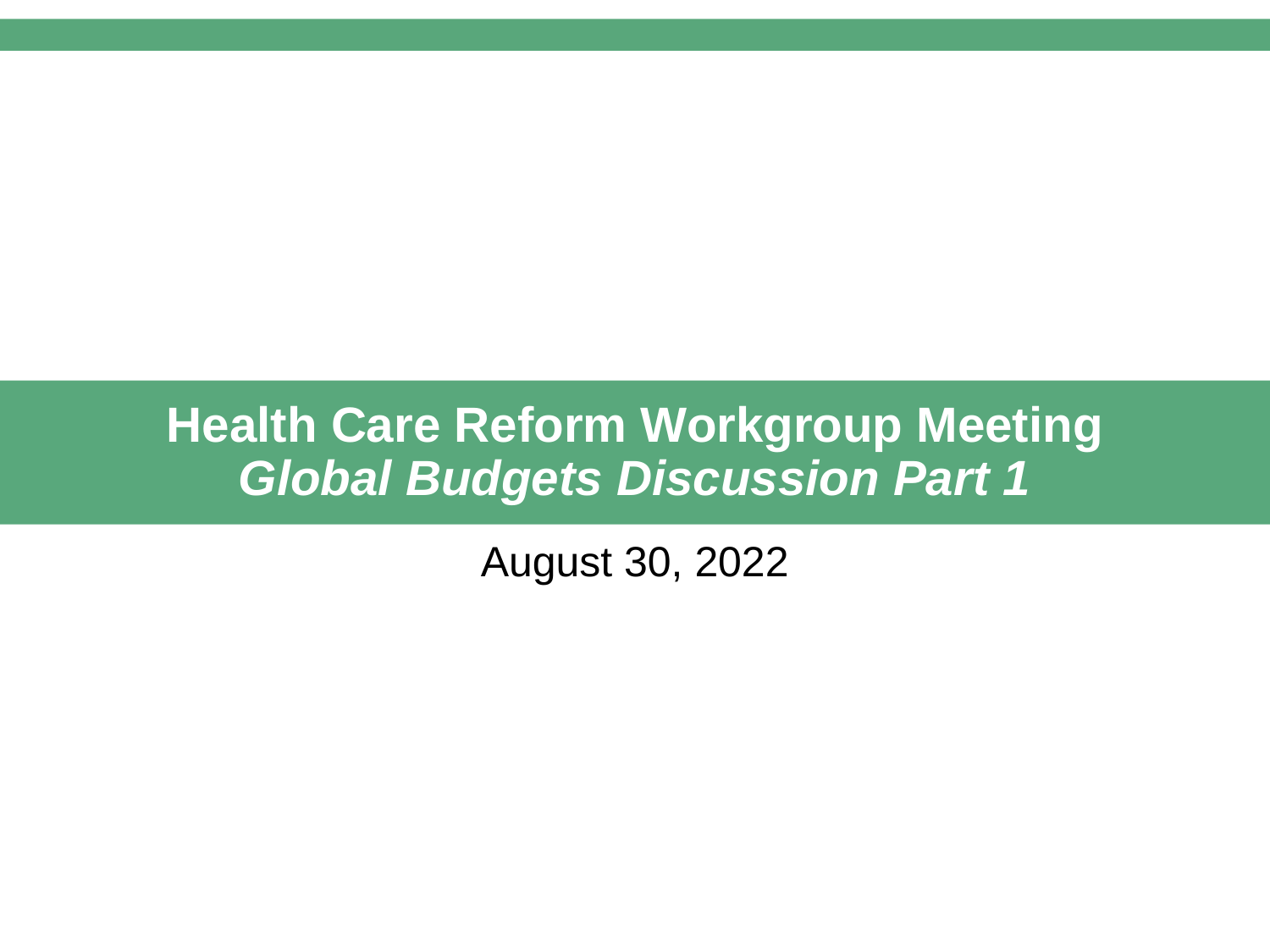

# Health Care Reform Workgroup Meeting Global Budgets Discussion Part 1
August 30, 2022